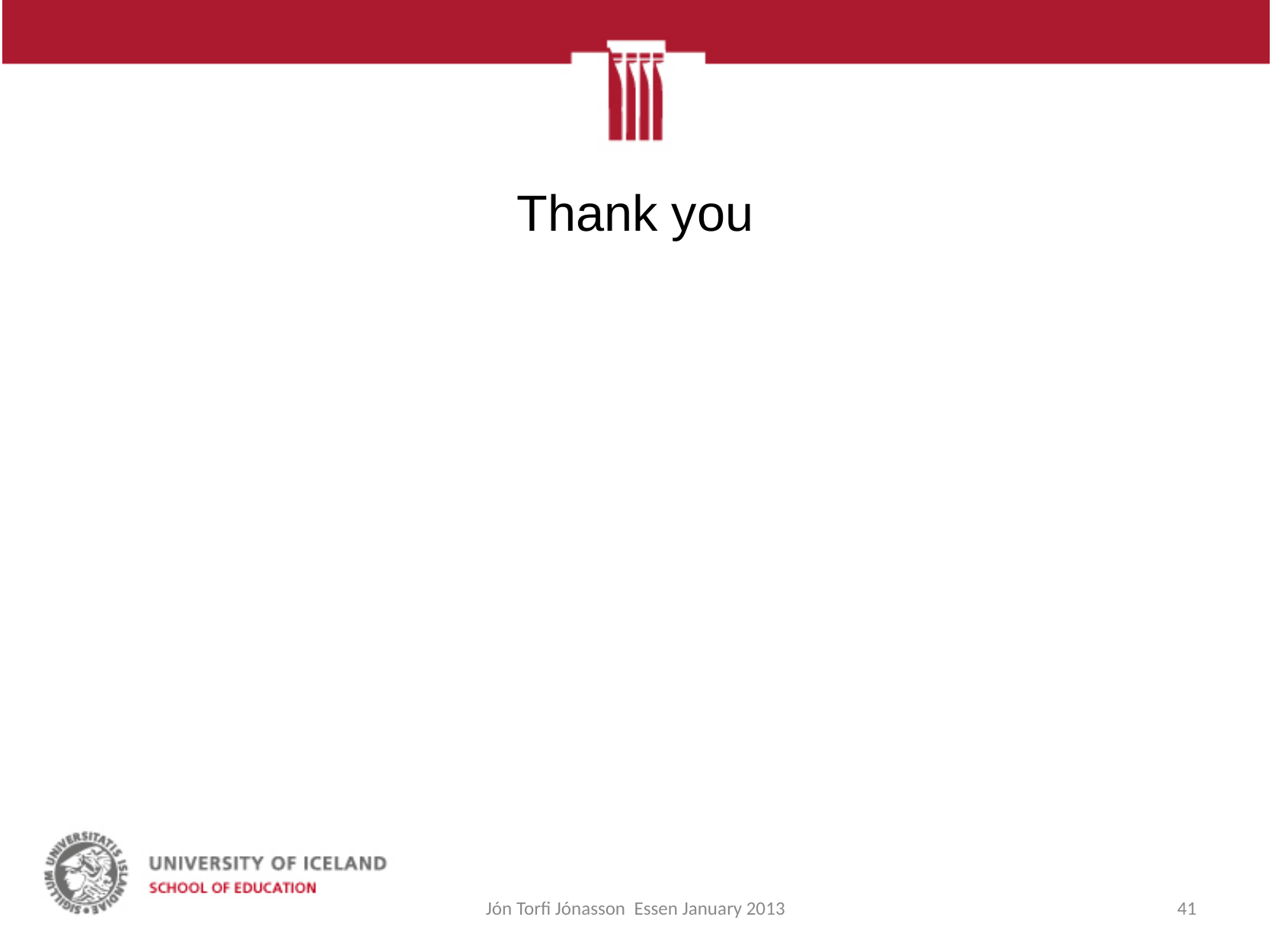

# Thank you

Jón Torfi Jónasson  Essen January 2013
41